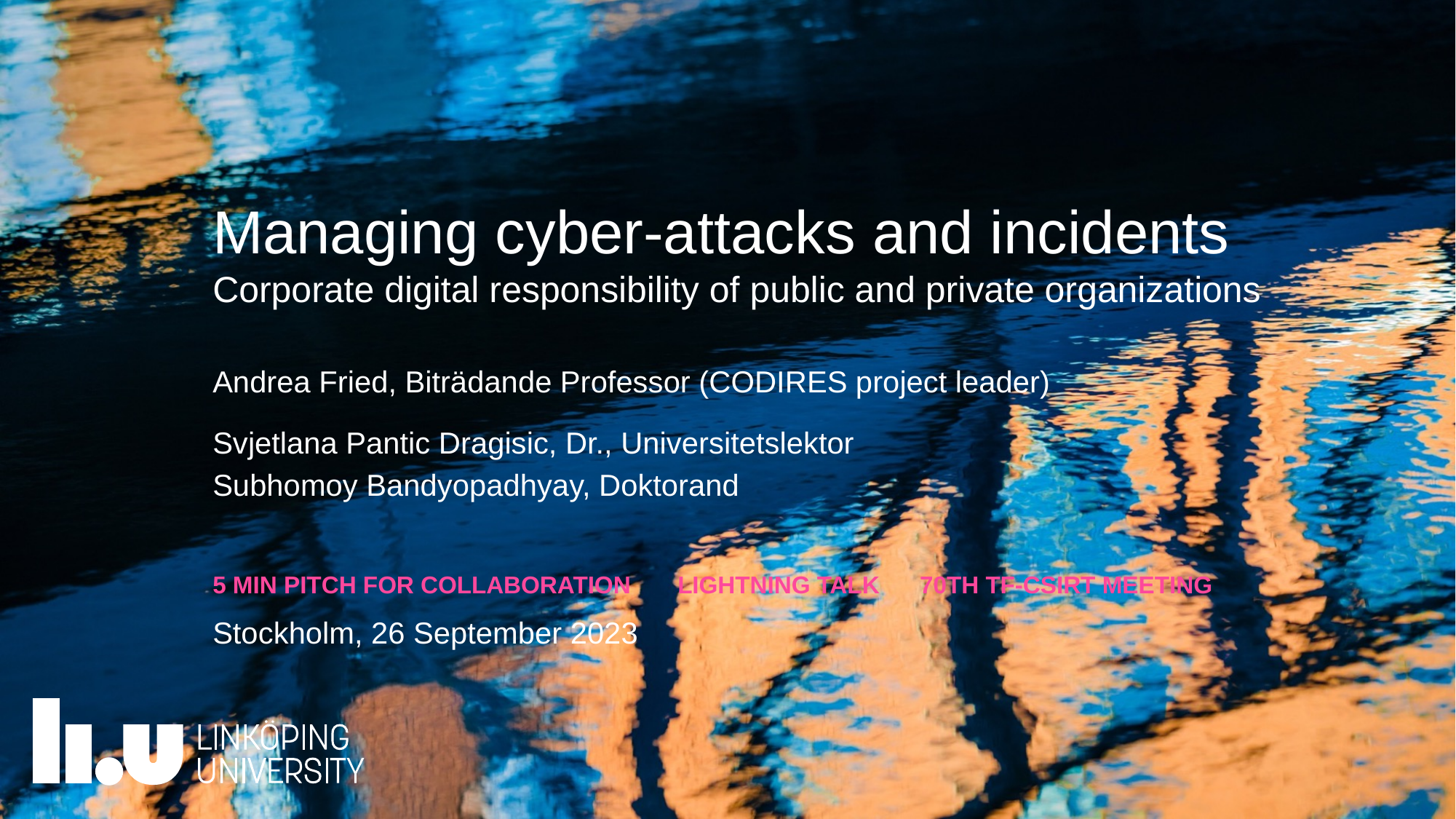

# Managing cyber-attacks and incidents Corporate digital responsibility of public and private organizations
Andrea Fried, Biträdande Professor (CODIRES project leader)
Svjetlana Pantic Dragisic, Dr., Universitetslektor
Subhomoy Bandyopadhyay, Doktorand

5 min Pitch for collaboration       lightning talk      70th TF-CSIRT Meeting
Stockholm, 26 September 2023